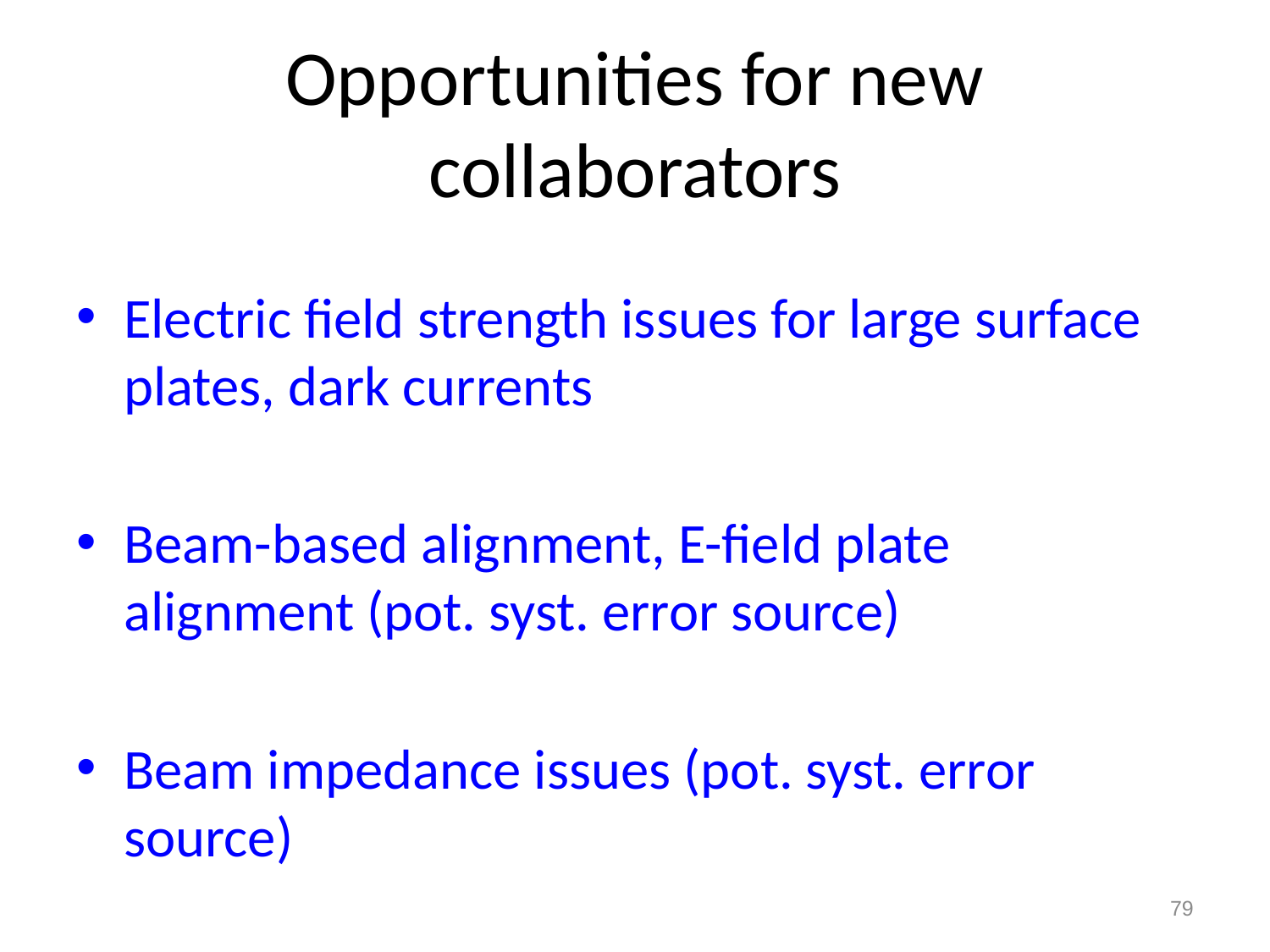

# Opportunities for new collaborators
Electric field strength issues for large surface plates, dark currents

Beam-based alignment, E-field plate alignment (pot. syst. error source)

Beam impedance issues (pot. syst. error source)
79